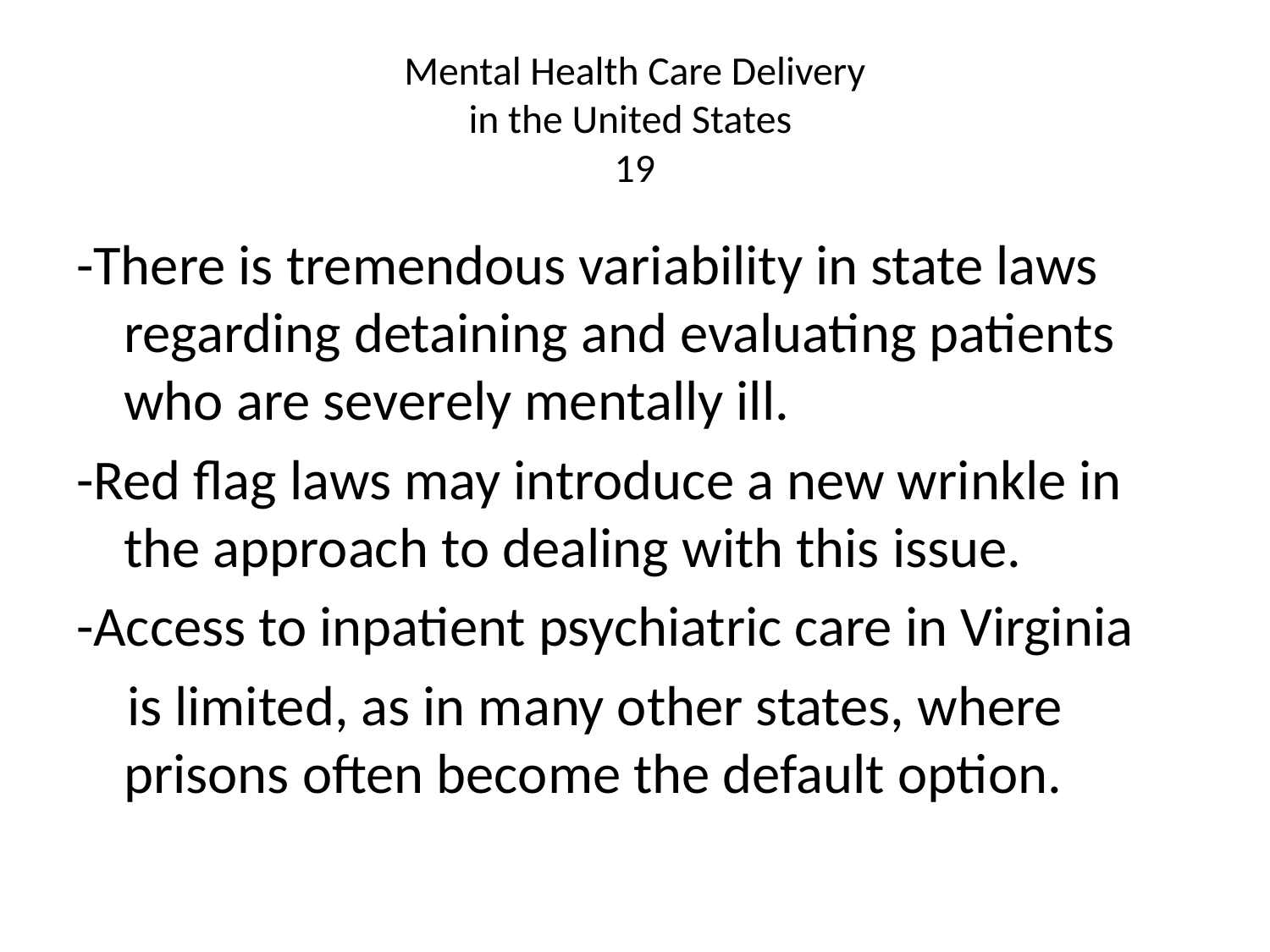

# Mental Health Care Delivery in the United States 19
-There is tremendous variability in state laws regarding detaining and evaluating patients who are severely mentally ill.
-Red flag laws may introduce a new wrinkle in the approach to dealing with this issue.
-Access to inpatient psychiatric care in Virginia
    is limited, as in many other states, where prisons often become the default option.